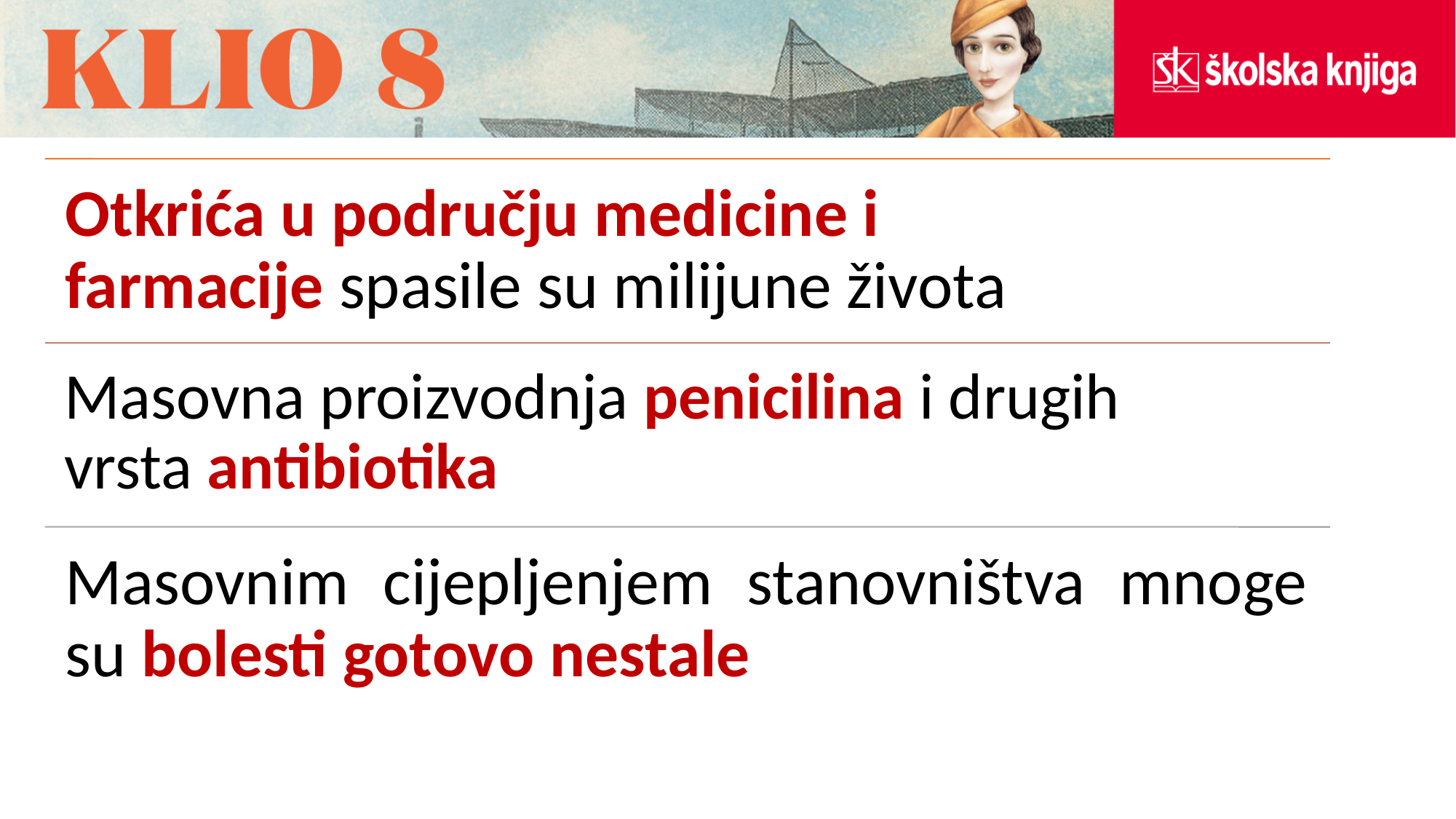

Otkrića u području medicine i farmacije spasile su milijune života
Masovna proizvodnja penicilina i drugih vrsta antibiotika
Masovnim cijepljenjem stanovništva mnoge su bolesti gotovo nestale